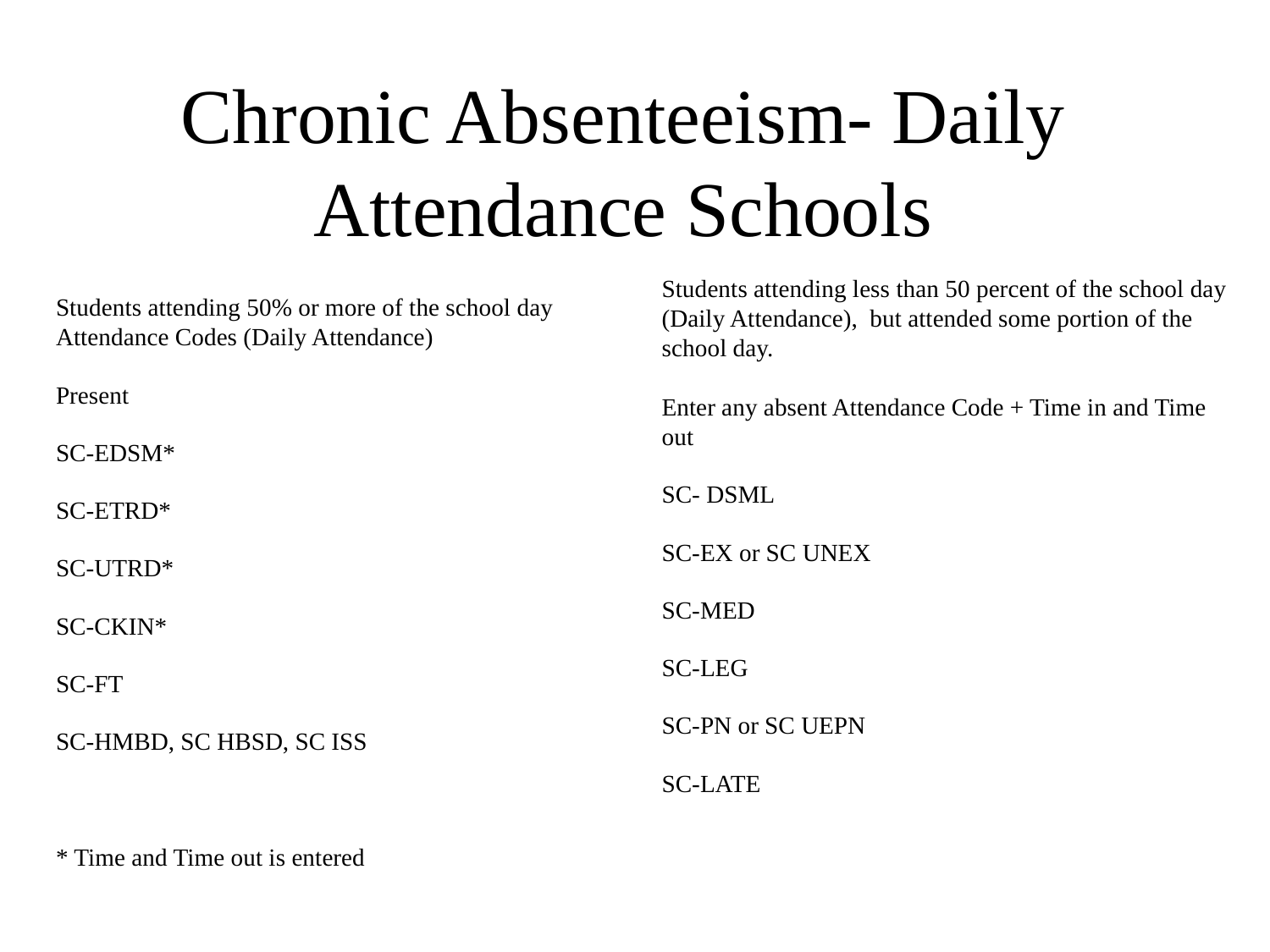

# Chronic Absenteeism- Daily Attendance Schools
Students attending less than 50 percent of the school day (Daily Attendance),  but attended some portion of the school day.

Enter any absent Attendance Code + Time in and Time out
SC- DSML
SC-EX or SC UNEX
SC-MED
SC-LEG
SC-PN or SC UEPN
SC-LATE
Students attending 50% or more of the school day Attendance Codes (Daily Attendance)
Present
SC-EDSM*
SC-ETRD*
SC-UTRD*
SC-CKIN*
SC-FT
SC-HMBD, SC HBSD, SC ISS

* Time and Time out is entered